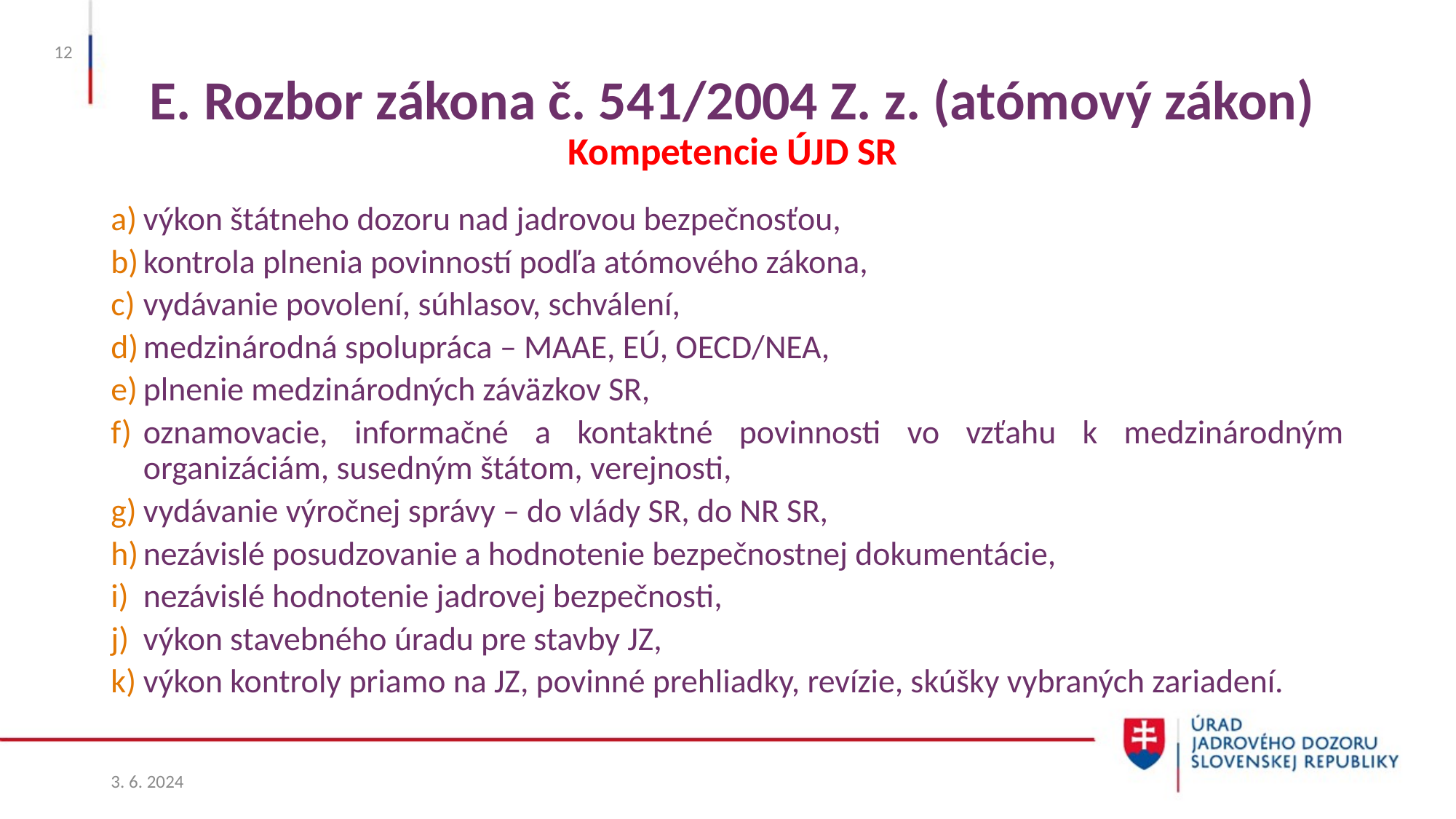

12
# E. Rozbor zákona č. 541/2004 Z. z. (atómový zákon) Kompetencie ÚJD SR
výkon štátneho dozoru nad jadrovou bezpečnosťou,
kontrola plnenia povinností podľa atómového zákona,
vydávanie povolení, súhlasov, schválení,
medzinárodná spolupráca – MAAE, EÚ, OECD/NEA,
plnenie medzinárodných záväzkov SR,
oznamovacie, informačné a kontaktné povinnosti vo vzťahu k medzinárodným organizáciám, susedným štátom, verejnosti,
vydávanie výročnej správy – do vlády SR, do NR SR,
nezávislé posudzovanie a hodnotenie bezpečnostnej dokumentácie,
nezávislé hodnotenie jadrovej bezpečnosti,
výkon stavebného úradu pre stavby JZ,
výkon kontroly priamo na JZ, povinné prehliadky, revízie, skúšky vybraných zariadení.
3. 6. 2024